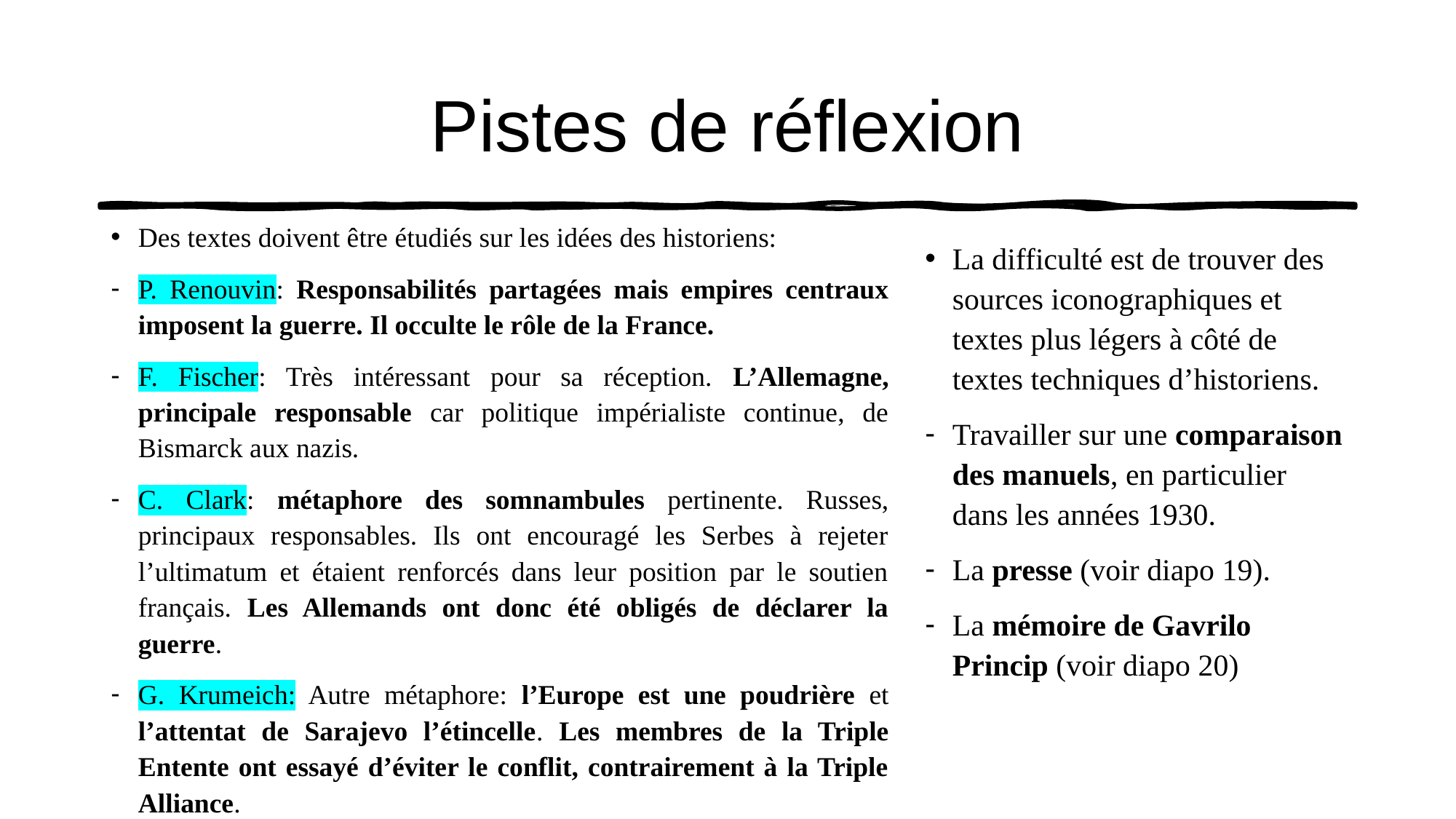

# Pistes de réflexion
Des textes doivent être étudiés sur les idées des historiens:
P. Renouvin: Responsabilités partagées mais empires centraux imposent la guerre. Il occulte le rôle de la France.
F. Fischer: Très intéressant pour sa réception. L’Allemagne, principale responsable car politique impérialiste continue, de Bismarck aux nazis.
C. Clark: métaphore des somnambules pertinente. Russes, principaux responsables. Ils ont encouragé les Serbes à rejeter l’ultimatum et étaient renforcés dans leur position par le soutien français. Les Allemands ont donc été obligés de déclarer la guerre.
G. Krumeich: Autre métaphore: l’Europe est une poudrière et l’attentat de Sarajevo l’étincelle. Les membres de la Triple Entente ont essayé d’éviter le conflit, contrairement à la Triple Alliance.

La difficulté est de trouver des sources iconographiques et textes plus légers à côté de textes techniques d’historiens.
Travailler sur une comparaison des manuels, en particulier dans les années 1930.
La presse (voir diapo 19).
La mémoire de Gavrilo Princip (voir diapo 20)